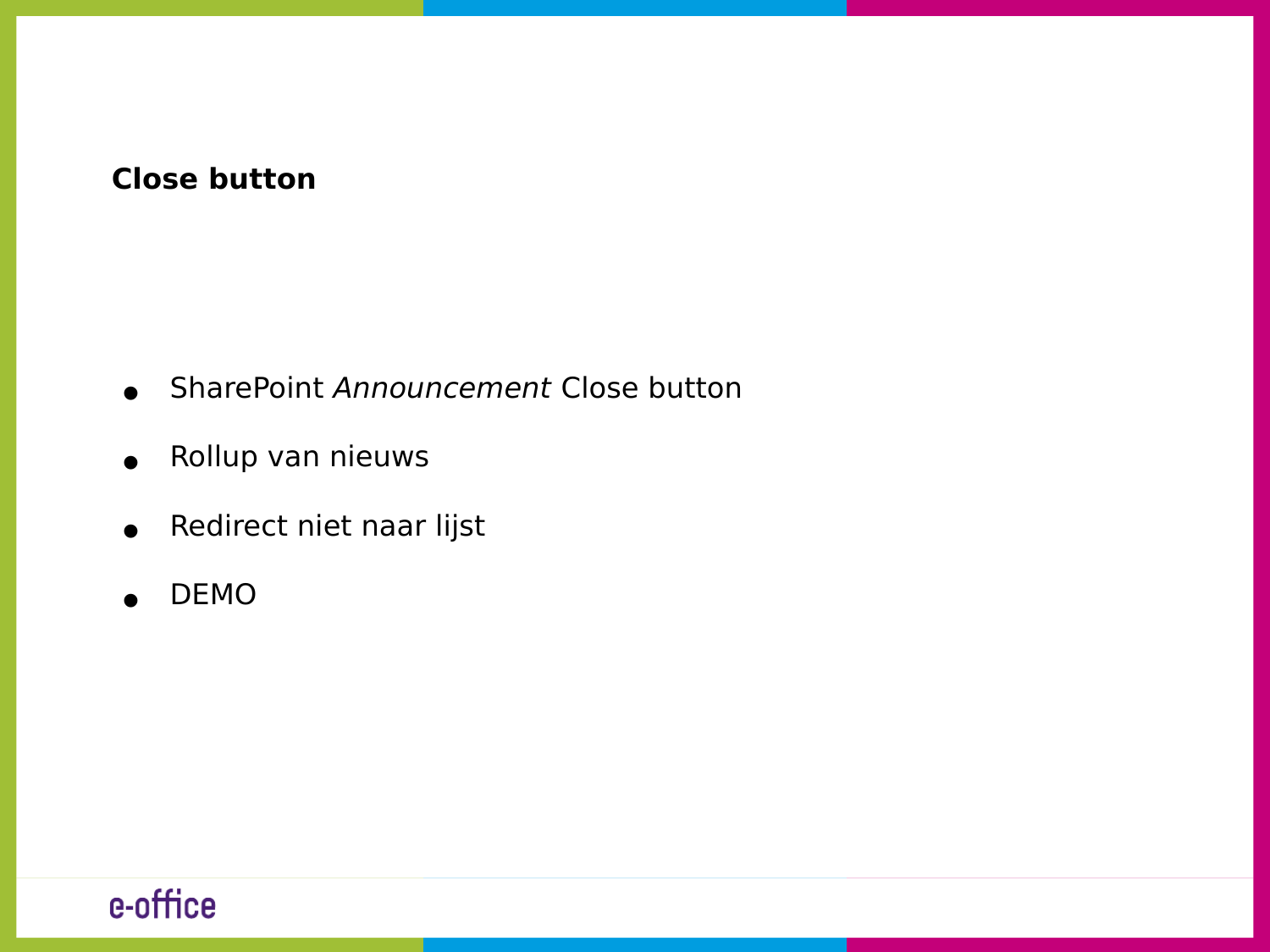

Close button
SharePoint Announcement Close button
Rollup van nieuws
Redirect niet naar lijst
DEMO